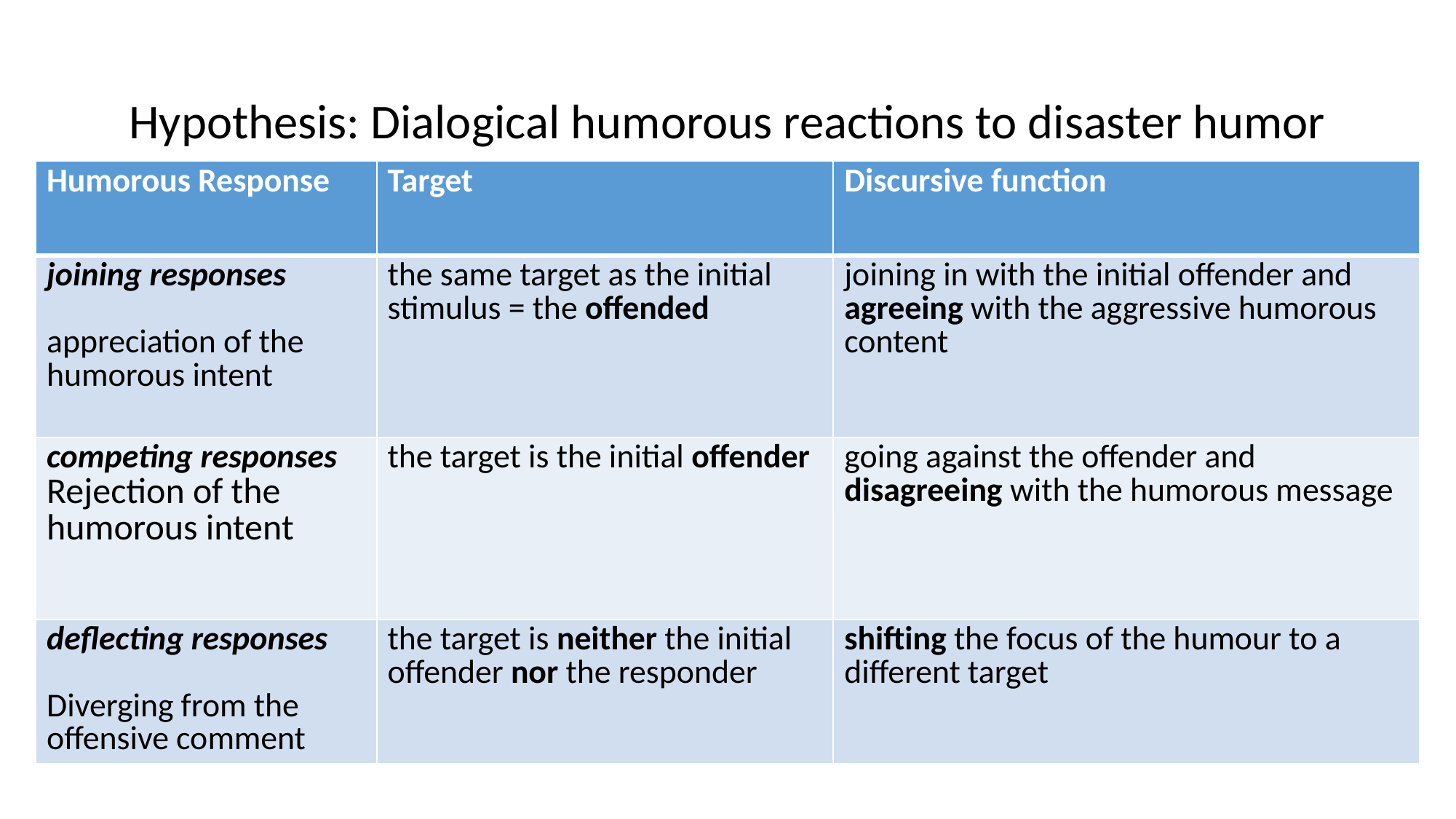

# Hypothesis: Dialogical humorous reactions to disaster humor
| Humorous Response | Target | Discursive function |
| --- | --- | --- |
| joining responses appreciation of the humorous intent | the same target as the initial stimulus = the offended | joining in with the initial offender and agreeing with the aggressive humorous content |
| competing responses Rejection of the humorous intent | the target is the initial offender | going against the offender and disagreeing with the humorous message |
| deflecting responses Diverging from the offensive comment | the target is neither the initial offender nor the responder | shifting the focus of the humour to a different target |